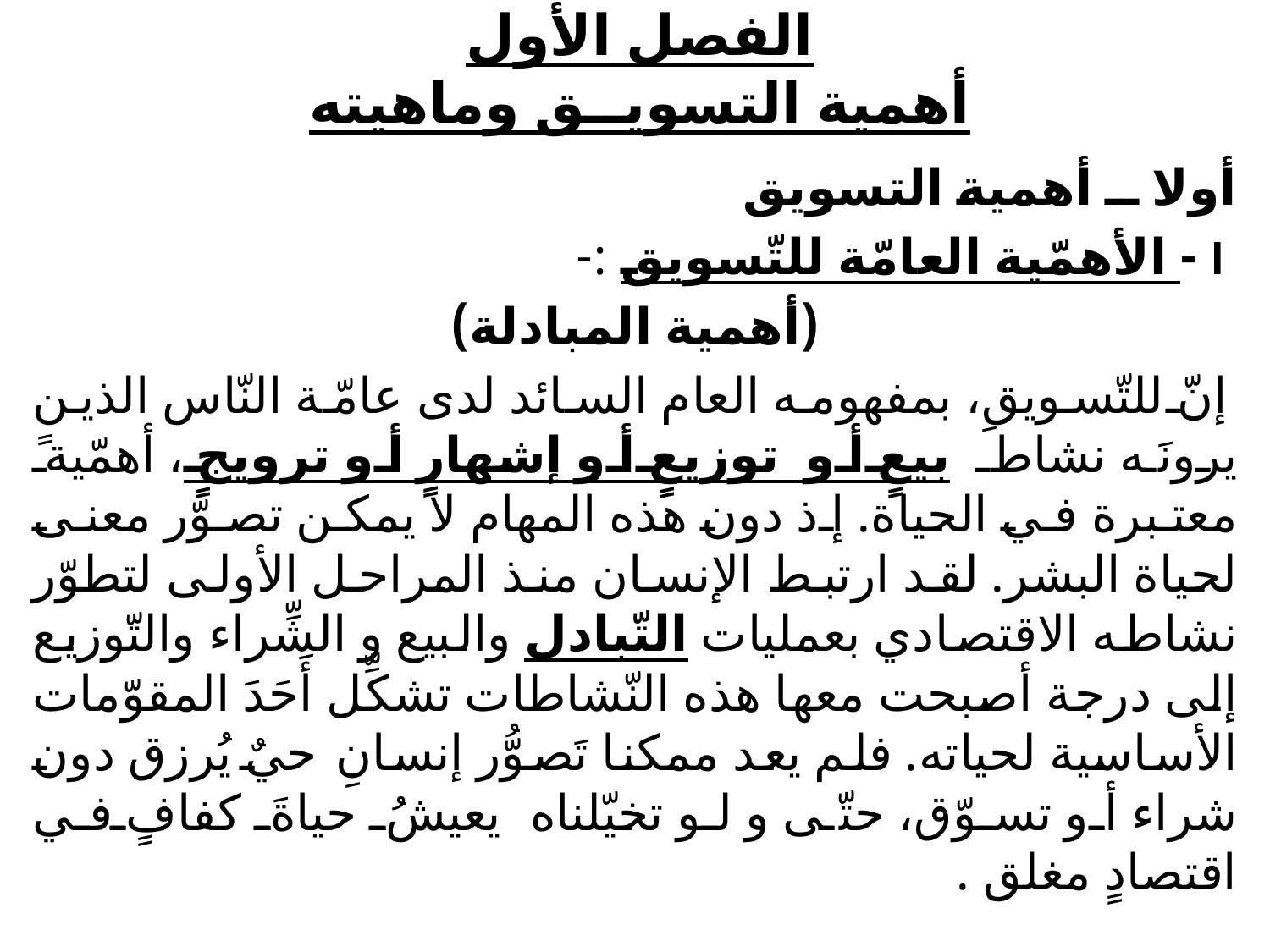

# الفصل الأول أهمية التسويــق وماهيته
أولا ــ أهمية التسويق
 I - الأهمّية العامّة للتّسويق :-
(أهمية المبادلة)
إنّ للتّسويق، بمفهومه العام السائد لدى عامّة النّاس الذين يرونَه نشاطَ بيعٍ أو توزيعٍ أو إشهارٍ أو ترويجٍ، أهمّيةً معتبرة في الحياة. إذ دون هذه المهام لا يمكن تصوّر معنى لحياة البشر. لقد ارتبط الإنسان منذ المراحل الأولى لتطوّر نشاطه الاقتصادي بعمليات التّبادل والبيع و الشِّراء والتّوزيع إلى درجة أصبحت معها هذه النّشاطات تشكِّل أَحَدَ المقوّمات الأساسية لحياته. فلم يعد ممكنا تَصوُّر إنسانِ حيٌ يُرزق دون شراء أو تسوّق، حتّى و لو تخيّلناه يعيشُ حياةَ كفافٍ في اقتصادٍ مغلق .